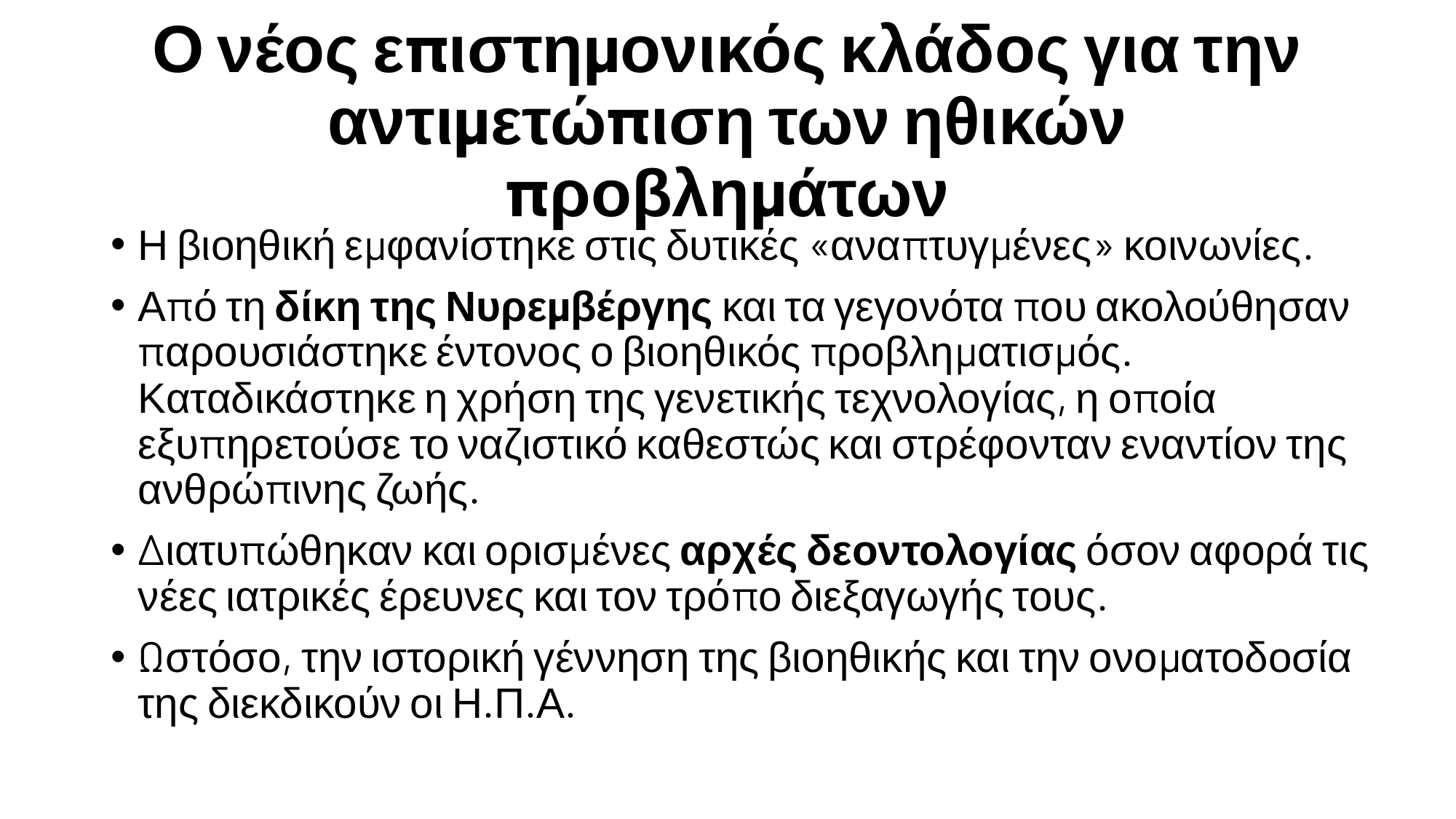

# Ο νέος επιστημονικός κλάδος για την αντιμετώπιση των ηθικών προβλημάτων
Η βιοηθική εμφανίστηκε στις δυτικές «αναπτυγμένες» κοινωνίες.
Από τη δίκη της Νυρεμβέργης και τα γεγονότα που ακολούθησαν παρουσιάστηκε έντονος ο βιοηθικός προβληματισμός. Καταδικάστηκε η χρήση της γενετικής τεχνολογίας, η οποία εξυπηρετούσε το ναζιστικό καθεστώς και στρέφονταν εναντίον της ανθρώπινης ζωής.
Διατυπώθηκαν και ορισμένες αρχές δεοντολογίας όσον αφορά τις νέες ιατρικές έρευνες και τον τρόπο διεξαγωγής τους.
Ωστόσο, την ιστορική γέννηση της βιοηθικής και την ονοματοδοσία της διεκδικούν οι Η.Π.Α.